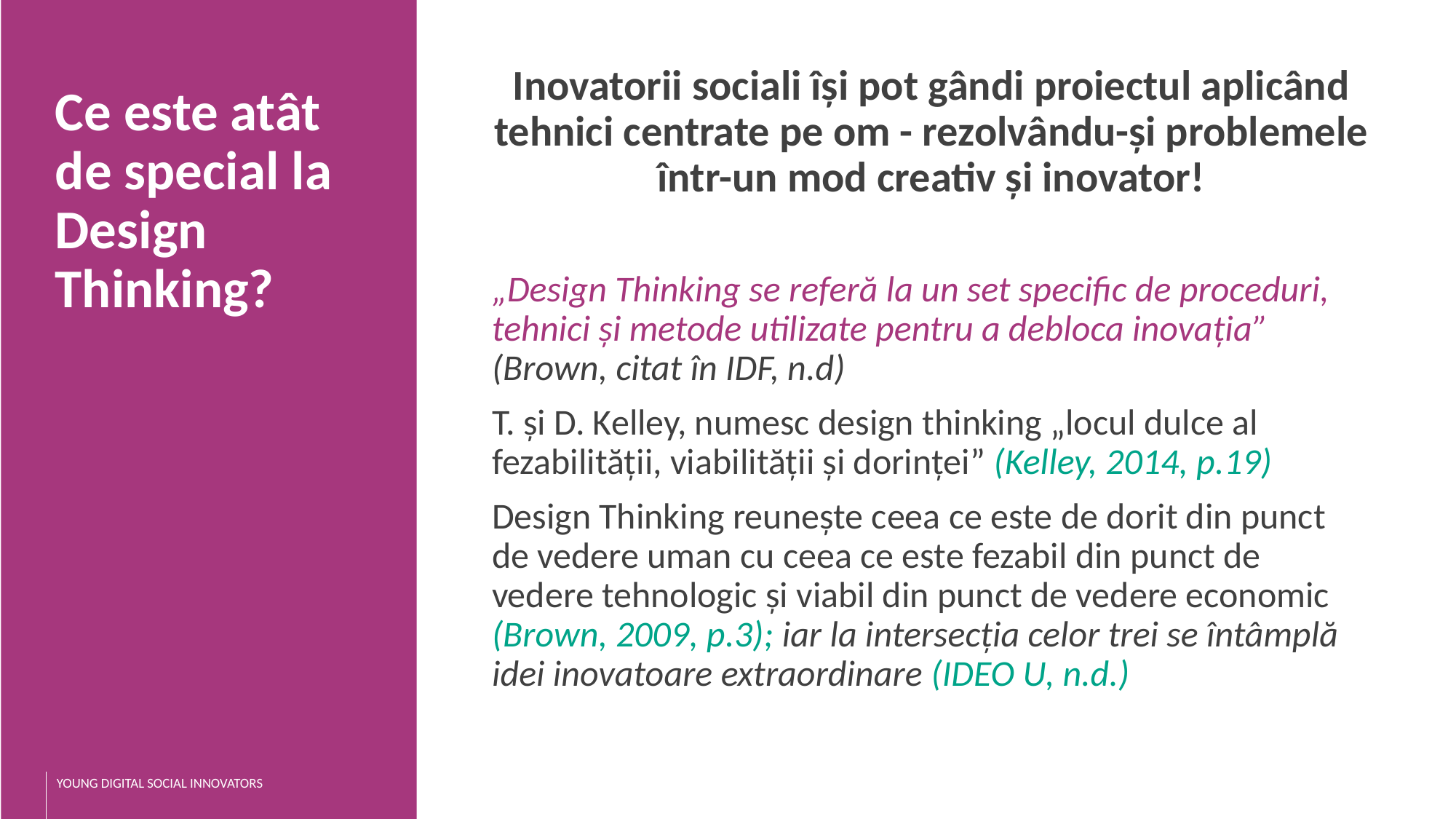

Inovatorii sociali își pot gândi proiectul aplicând tehnici centrate pe om - rezolvându-și problemele într-un mod creativ și inovator!

„Design Thinking se referă la un set specific de proceduri, tehnici și metode utilizate pentru a debloca inovația” (Brown, citat în IDF, n.d)
T. și D. Kelley, numesc design thinking „locul dulce al fezabilității, viabilității și dorinței” (Kelley, 2014, p.19)
Design Thinking reunește ceea ce este de dorit din punct de vedere uman cu ceea ce este fezabil din punct de vedere tehnologic și viabil din punct de vedere economic (Brown, 2009, p.3); iar la intersecția celor trei se întâmplă idei inovatoare extraordinare (IDEO U, n.d.)

Ce este atât de special la Design Thinking?